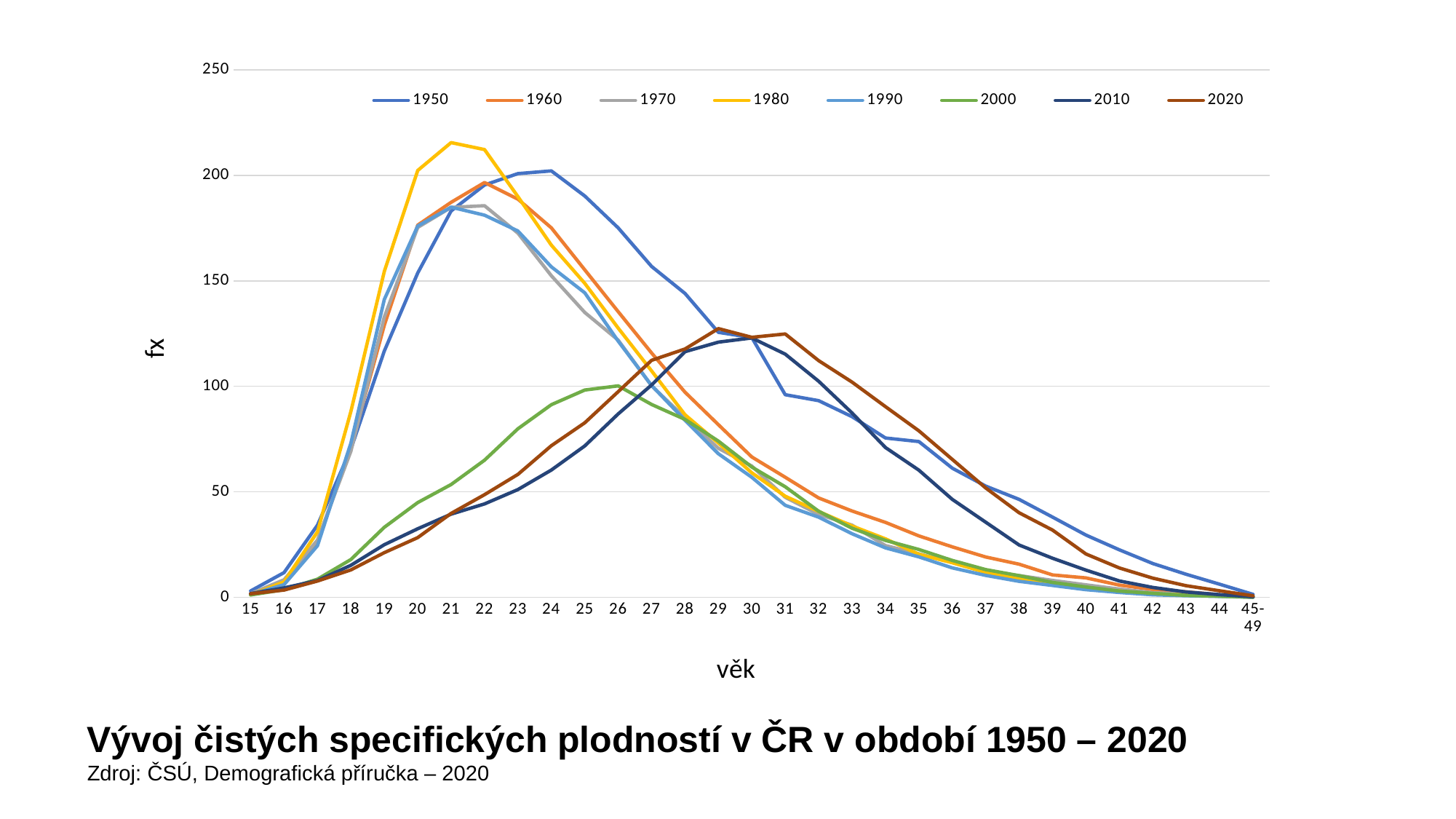

### Chart

| Category | 1950 | 1960 | 1970 | 1980 | 1990 | 2000 | 2010 | 2020 |
|---|---|---|---|---|---|---|---|---|
| 15 | 3.0 | 1.3 | 1.7 | 1.2 | 1.2776785230902494 | 1.101355278857038 | 1.7871844816160967 | 1.6822051074179165 |
| 16 | 11.7 | 7.7 | 8.3 | 7.3 | 5.994586977430828 | 3.615174580899065 | 4.457281414919413 | 3.427700901358385 |
| 17 | 34.2 | 26.2 | 27.1 | 31.0 | 24.44133227790294 | 8.579642440032343 | 7.94314381270903 | 7.719676549865229 |
| 18 | 70.2 | 71.0 | 69.2 | 88.0 | 73.0112700191129 | 17.9043446513326 | 15.163749111814482 | 12.98168308277173 |
| 19 | 116.7 | 128.9 | 132.8 | 154.4 | 141.14018588183228 | 33.18335208098988 | 24.93272984617299 | 21.152760283195065 |
| 20 | 153.7 | 176.4 | 175.3 | 202.3 | 175.97729139349576 | 44.8853388301984 | 32.4755090132973 | 28.27955103472466 |
| 21 | 183.1 | 187.2 | 184.8 | 215.5 | 184.88820817754552 | 53.45400636044093 | 39.407026615060445 | 39.7667714884696 |
| 22 | 195.4 | 196.6 | 185.6 | 212.2 | 181.11391244556498 | 64.97863843224667 | 44.26234323141539 | 48.6438742756199 |
| 23 | 200.8 | 188.7 | 172.6 | 189.9 | 173.61404993652138 | 79.87035798873565 | 51.0575258881164 | 58.25160096164075 |
| 24 | 202.1 | 175.1 | 152.4 | 166.9 | 156.62244374404457 | 91.2921502832939 | 60.31440947818354 | 71.85358447207518 |
| 25 | 190.2 | 155.2 | 135.0 | 148.8 | 144.31848436865042 | 98.23628582544417 | 71.74862538340848 | 82.70988410440026 |
| 26 | 175.1 | 135.4 | 121.9 | 127.6 | 121.4129875905004 | 100.20902496003934 | 86.89892327639664 | 97.43710877524506 |
| 27 | 156.8 | 115.8 | 100.2 | 107.3 | 100.35986200333096 | 91.39231616801268 | 100.625095288916 | 112.3359913587699 |
| 28 | 144.0 | 97.2 | 85.1 | 86.5 | 83.87751220439993 | 84.29868503443957 | 116.4187643020595 | 117.71645701503057 |
| 29 | 125.6 | 81.8 | 70.6 | 73.1 | 68.04642978221914 | 74.01723689078278 | 120.9438356889524 | 127.3596704185978 |
| 30 | 123.1 | 66.5 | 62.2 | 59.0 | 56.87149745862114 | 61.717454690983935 | 122.92768743967845 | 123.23501037799281 |
| 31 | 96.0 | 56.9 | 47.4 | 47.9 | 43.586087172174345 | 52.388634937707266 | 115.26169284167841 | 124.80757333793719 |
| 32 | 93.2 | 47.1 | 39.3 | 40.7 | 37.979717637701334 | 40.80232894877228 | 102.4066742713995 | 112.19414874666894 |
| 33 | 85.6 | 40.9 | 34.2 | 33.8 | 30.127230535328476 | 32.725678698833065 | 87.34093900833699 | 101.97721131714012 |
| 34 | 75.5 | 35.5 | 24.5 | 27.7 | 23.42628863980142 | 26.955718745877487 | 70.9610266975706 | 90.35256455258983 |
| 35 | 73.8 | 29.1 | 20.6 | 20.4 | 19.151481217550646 | 22.658991997753755 | 60.25974025974026 | 78.88698844437029 |
| 36 | 61.2 | 23.9 | 16.5 | 16.4 | 13.95203206212036 | 17.470544661700373 | 46.39875539584109 | 65.3512979880143 |
| 37 | 52.7 | 19.1 | 12.0 | 11.8 | 10.382701218465762 | 13.138620669038296 | 35.57340515546233 | 51.79277399516802 |
| 38 | 46.4 | 15.7 | 10.3 | 9.0 | 7.566143900395067 | 10.25445049520716 | 24.774253299374855 | 40.07377371540162 |
| 39 | 38.0 | 10.6 | 8.0 | 6.1 | 5.603144451214413 | 7.050814490639436 | 18.50002698763966 | 31.84359757306579 |
| 40 | 29.5 | 9.2 | 5.9 | 4.4 | 3.615249780893953 | 4.896983196305152 | 12.883918284766908 | 20.52980132450331 |
| 41 | 22.5 | 5.8 | 3.9 | 3.0 | 2.294492011544918 | 2.95483326298016 | 7.74510236174184 | 13.908845335938848 |
| 42 | 16.0 | 3.7 | 2.2 | 1.5 | 1.1828829873593878 | 1.8929073335818971 | 4.665956521086823 | 9.077121833398866 |
| 43 | 10.9 | 2.6 | 1.5 | 1.2 | 0.7349226034633227 | 0.9033789067766901 | 2.5164162658765017 | 5.49402056396452 |
| 44 | 6.2 | 1.2 | 0.8 | 0.7 | 0.433491005061645 | 0.4711733525292848 | 1.273700969749602 | 3.086486369817185 |
| 45-49 | 1.4 | 0.3 | 0.1 | 0.1 | 0.044373184397205084 | 0.0648822387366929 | 0.2602826432885529 | 0.7278784610024199 |
Vývoj čistých specifických plodností v ČR v období 1950 – 2020
Zdroj: ČSÚ, Demografická příručka – 2020